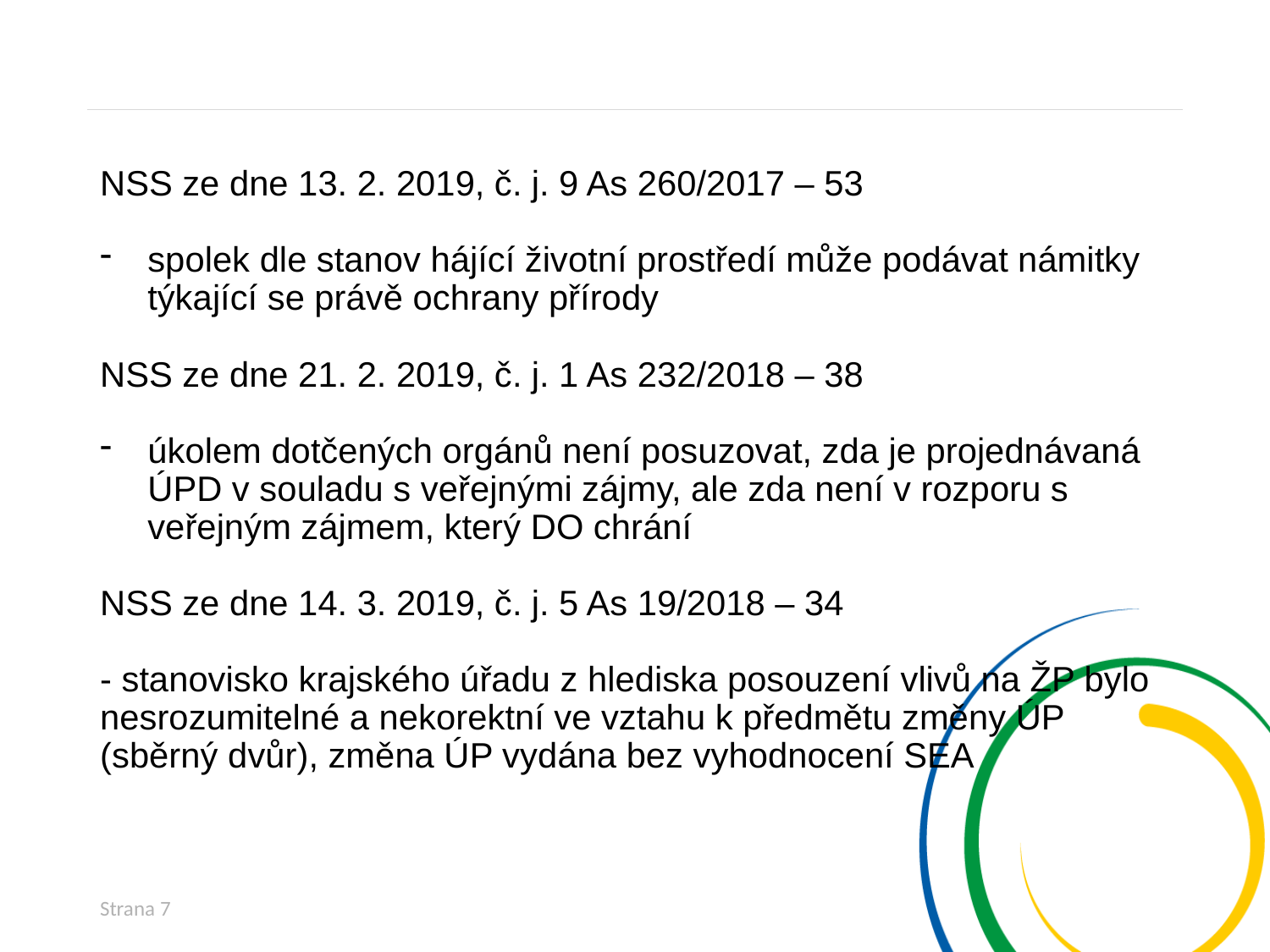

NSS ze dne 13. 2. 2019, č. j. 9 As 260/2017 – 53

spolek dle stanov hájící životní prostředí může podávat námitky týkající se právě ochrany přírody

NSS ze dne 21. 2. 2019, č. j. 1 As 232/2018 – 38

úkolem dotčených orgánů není posuzovat, zda je projednávaná ÚPD v souladu s veřejnými zájmy, ale zda není v rozporu s veřejným zájmem, který DO chrání

NSS ze dne 14. 3. 2019, č. j. 5 As 19/2018 – 34

- stanovisko krajského úřadu z hlediska posouzení vlivů na ŽP bylo nesrozumitelné a nekorektní ve vztahu k předmětu změny ÚP (sběrný dvůr), změna ÚP vydána bez vyhodnocení SEA
Strana 7